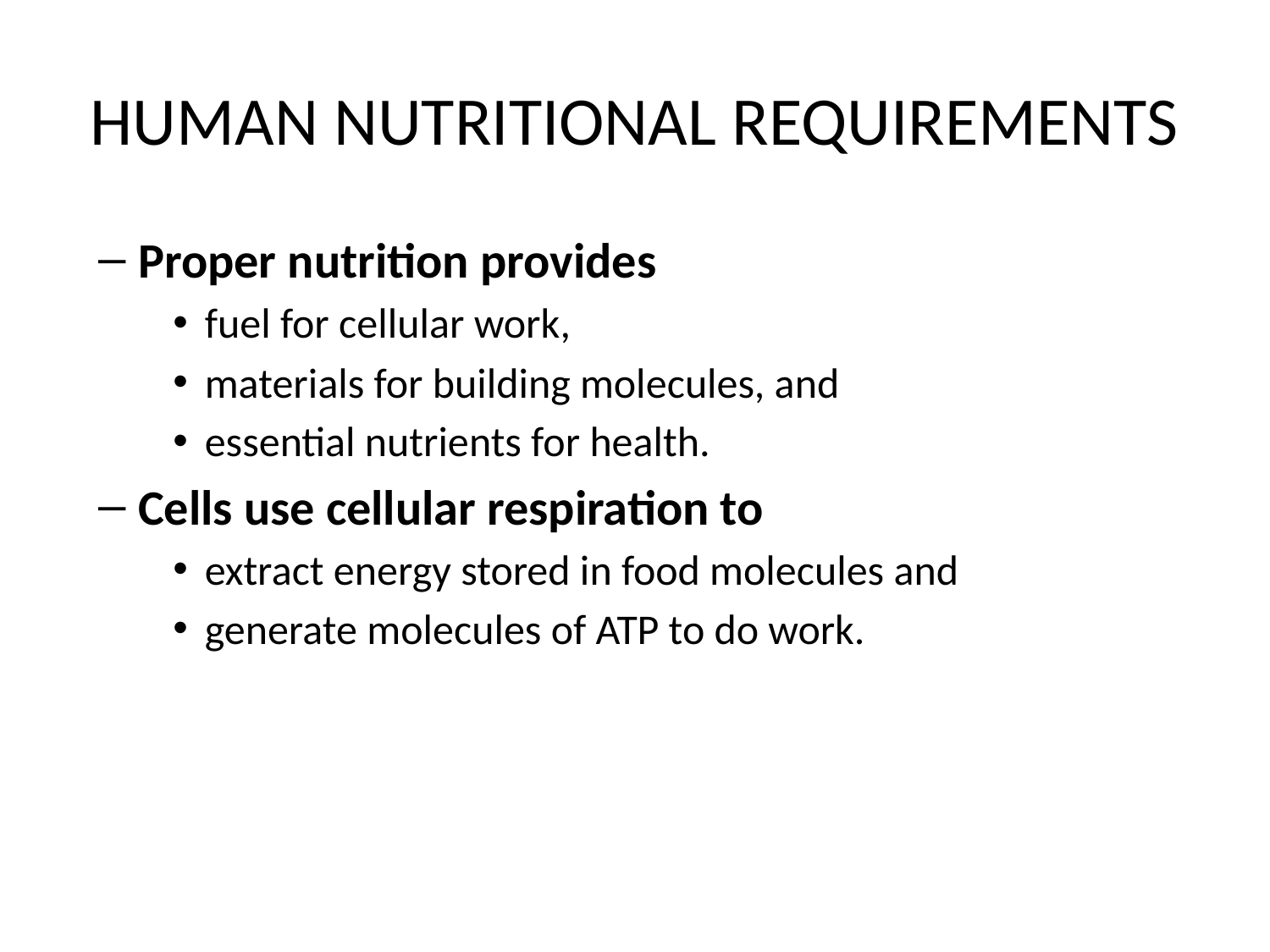

# HUMAN NUTRITIONAL REQUIREMENTS
Proper nutrition provides
fuel for cellular work,
materials for building molecules, and
essential nutrients for health.
Cells use cellular respiration to
extract energy stored in food molecules and
generate molecules of ATP to do work.